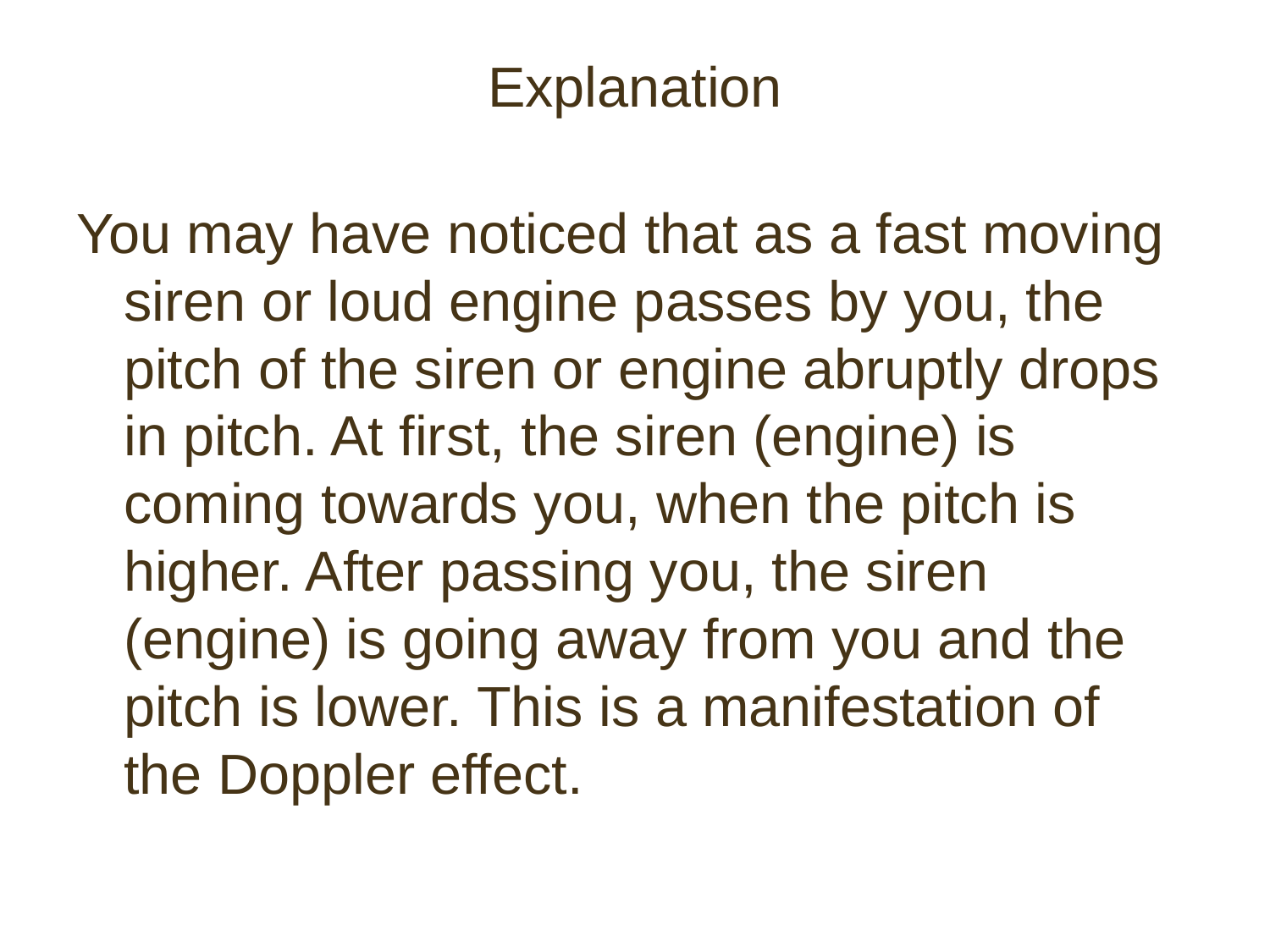

# Explanation
You may have noticed that as a fast moving siren or loud engine passes by you, the pitch of the siren or engine abruptly drops in pitch. At first, the siren (engine) is coming towards you, when the pitch is higher. After passing you, the siren (engine) is going away from you and the pitch is lower. This is a manifestation of the Doppler effect.